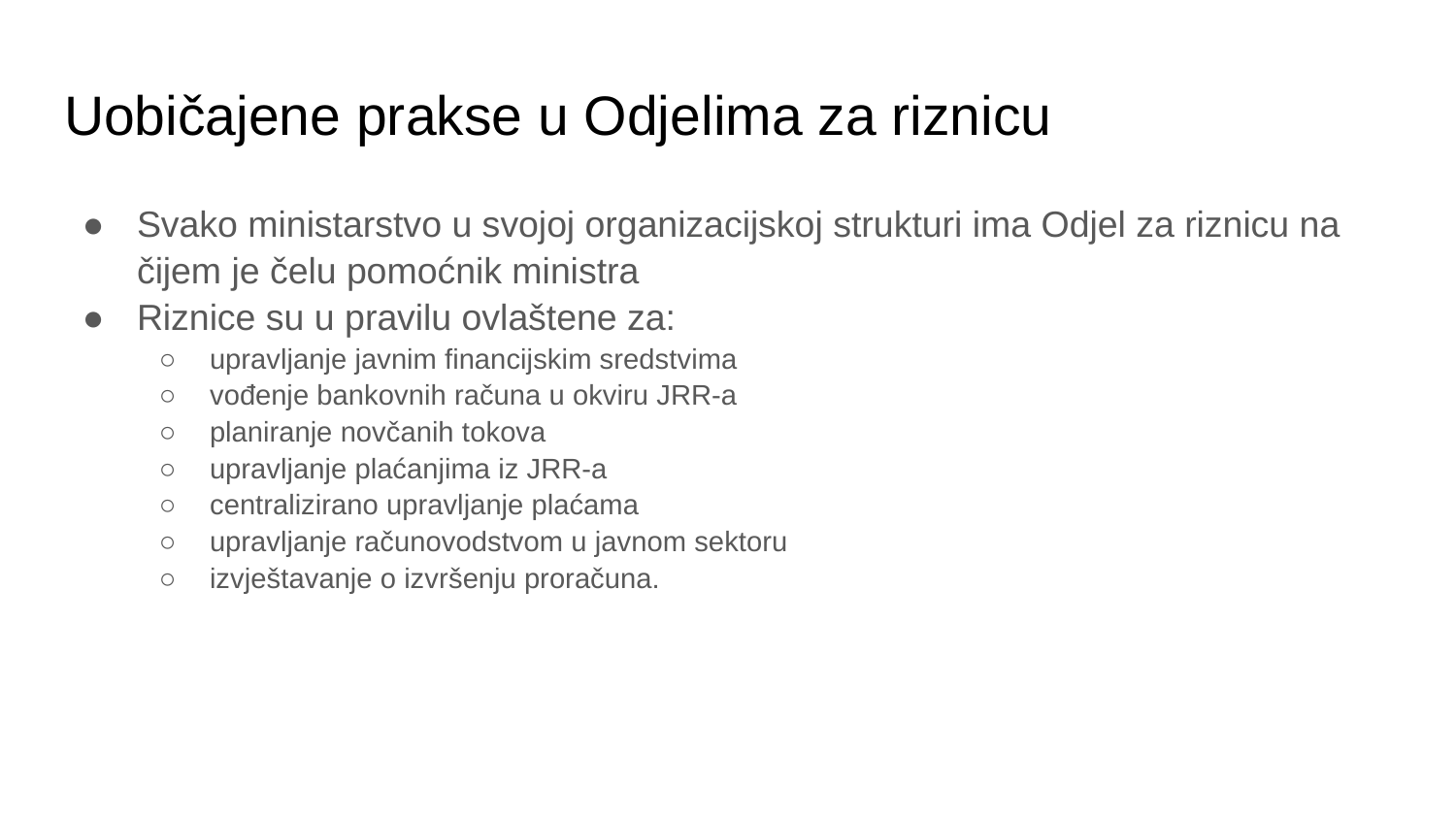

# Uobičajene prakse u Odjelima za riznicu
Svako ministarstvo u svojoj organizacijskoj strukturi ima Odjel za riznicu na čijem je čelu pomoćnik ministra
Riznice su u pravilu ovlaštene za:
upravljanje javnim financijskim sredstvima
vođenje bankovnih računa u okviru JRR-a
planiranje novčanih tokova
upravljanje plaćanjima iz JRR-a
centralizirano upravljanje plaćama
upravljanje računovodstvom u javnom sektoru
izvještavanje o izvršenju proračuna.